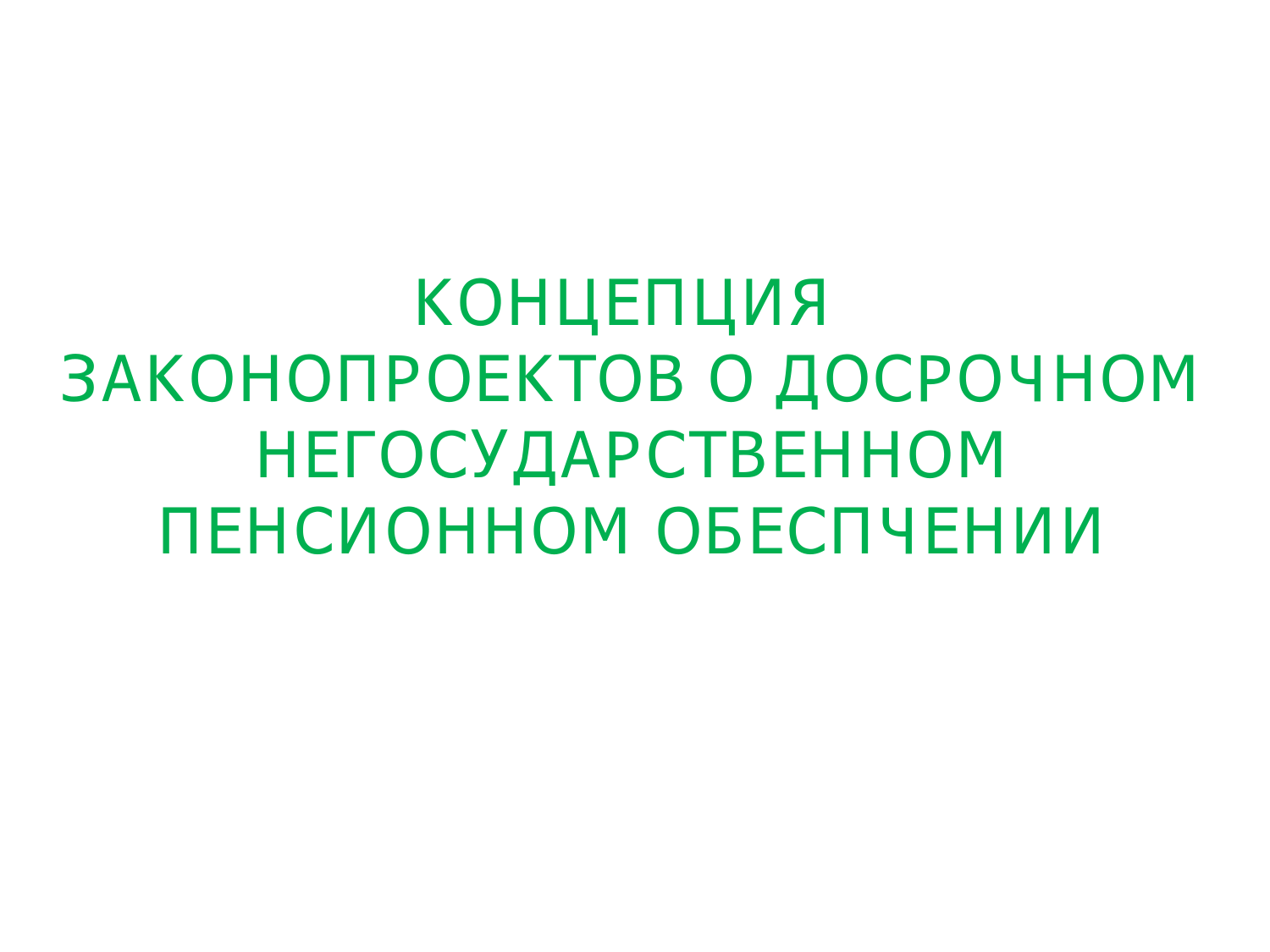

КОНЦЕПЦИЯ
ЗАКОНОПРОЕКТОВ О ДОСРОЧНОМ НЕГОСУДАРСТВЕННОМ ПЕНСИОННОМ ОБЕСПЧЕНИИ